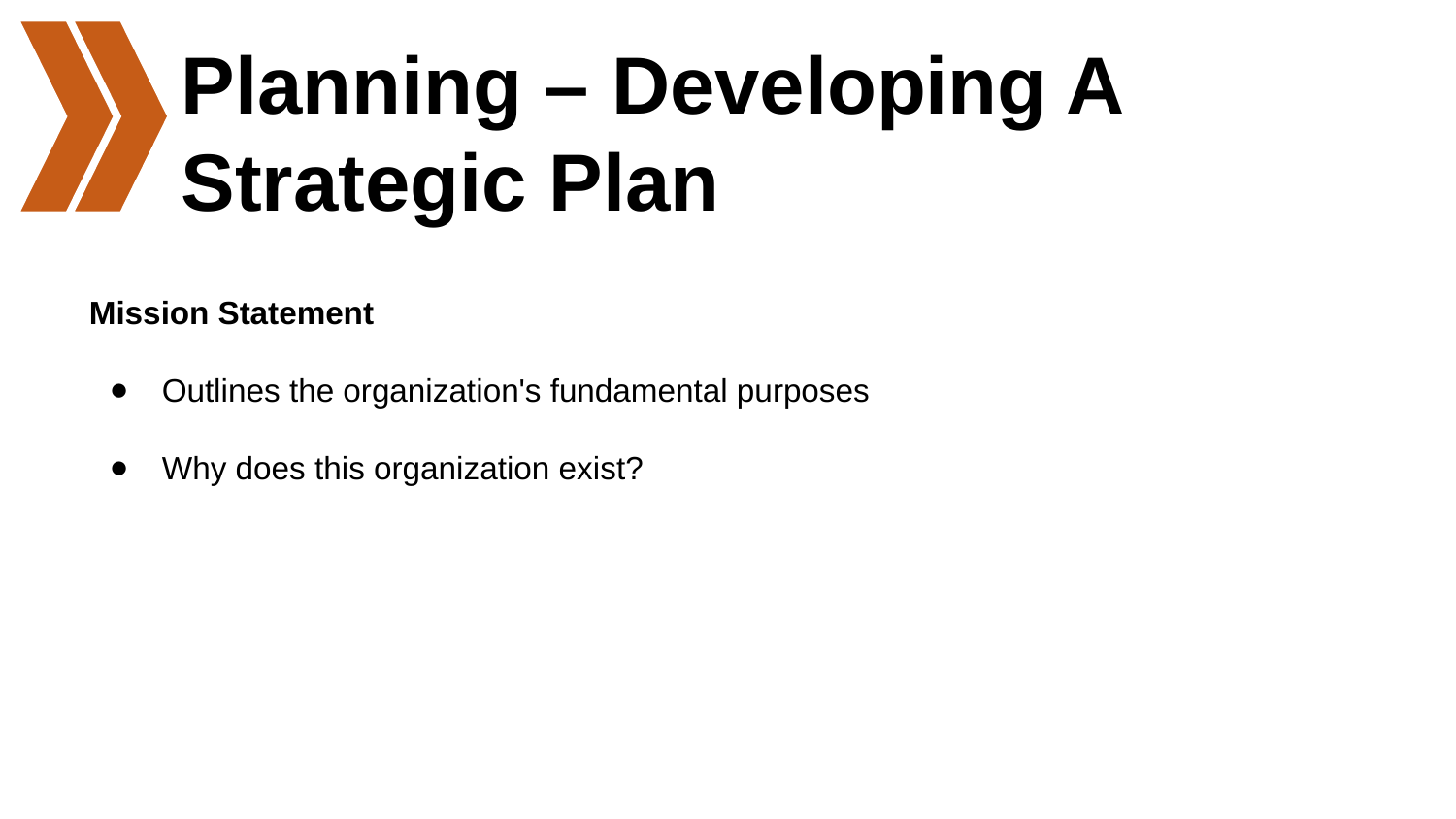

# Planning – Developing A Strategic Plan

Mission Statement

Outlines the organization's fundamental purposes

Why does this organization exist?